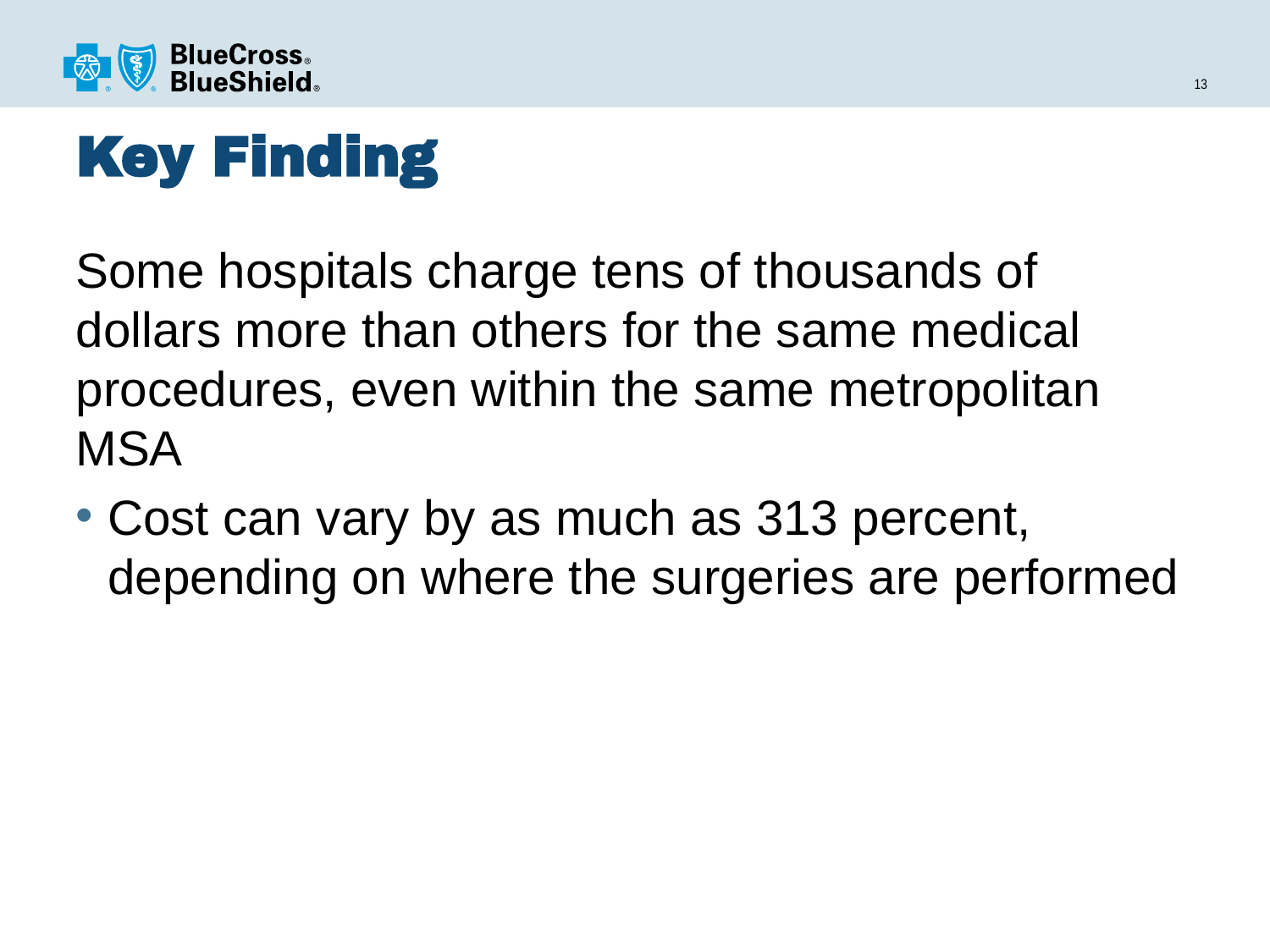

Key Finding
Some hospitals charge tens of thousands of dollars more than others for the same medical procedures, even within the same metropolitan MSA
Cost can vary by as much as 313 percent, depending on where the surgeries are performed